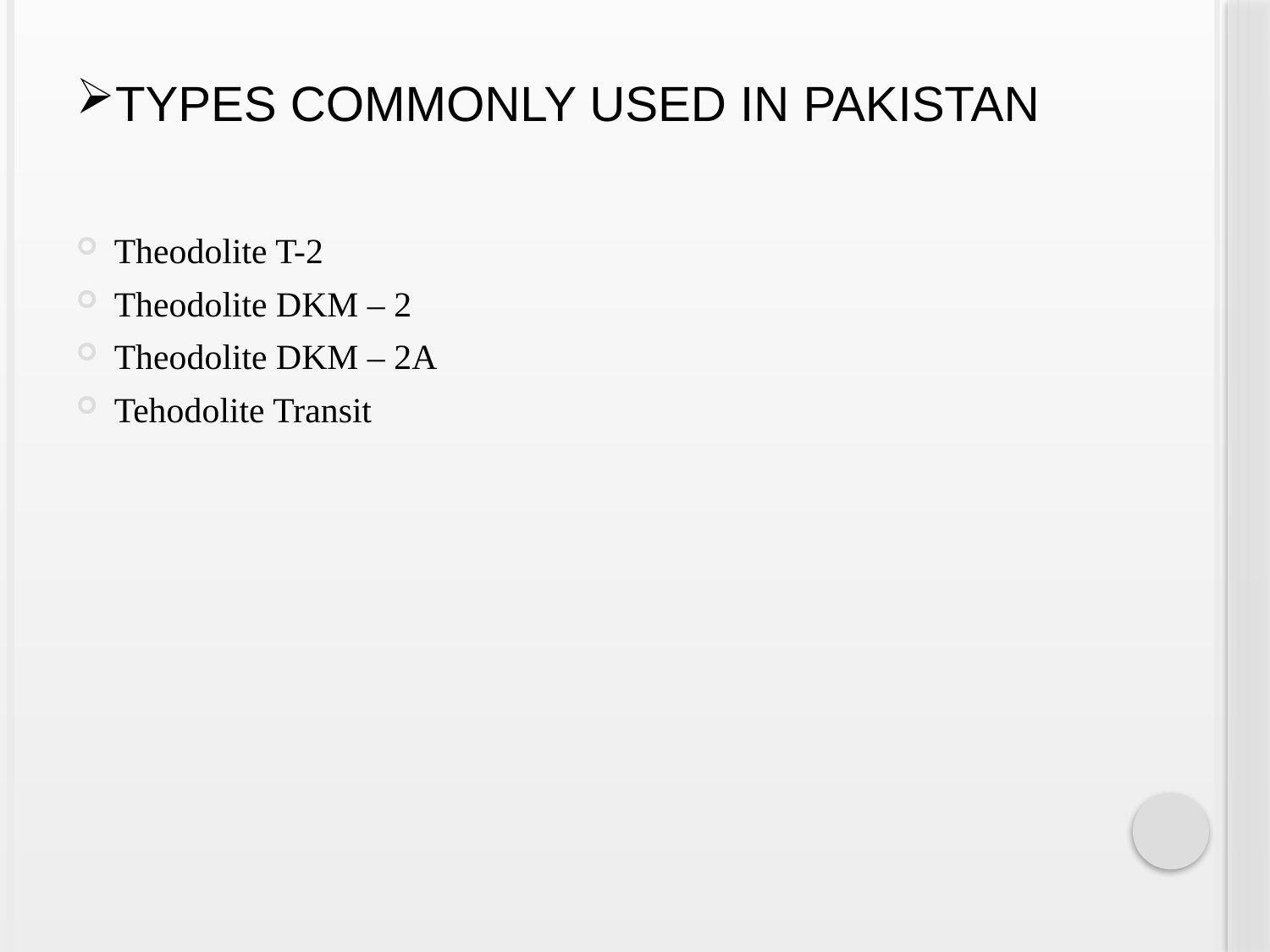

# Types Commonly Used In Pakistan
Theodolite T-2
Theodolite DKM – 2
Theodolite DKM – 2A
Tehodolite Transit